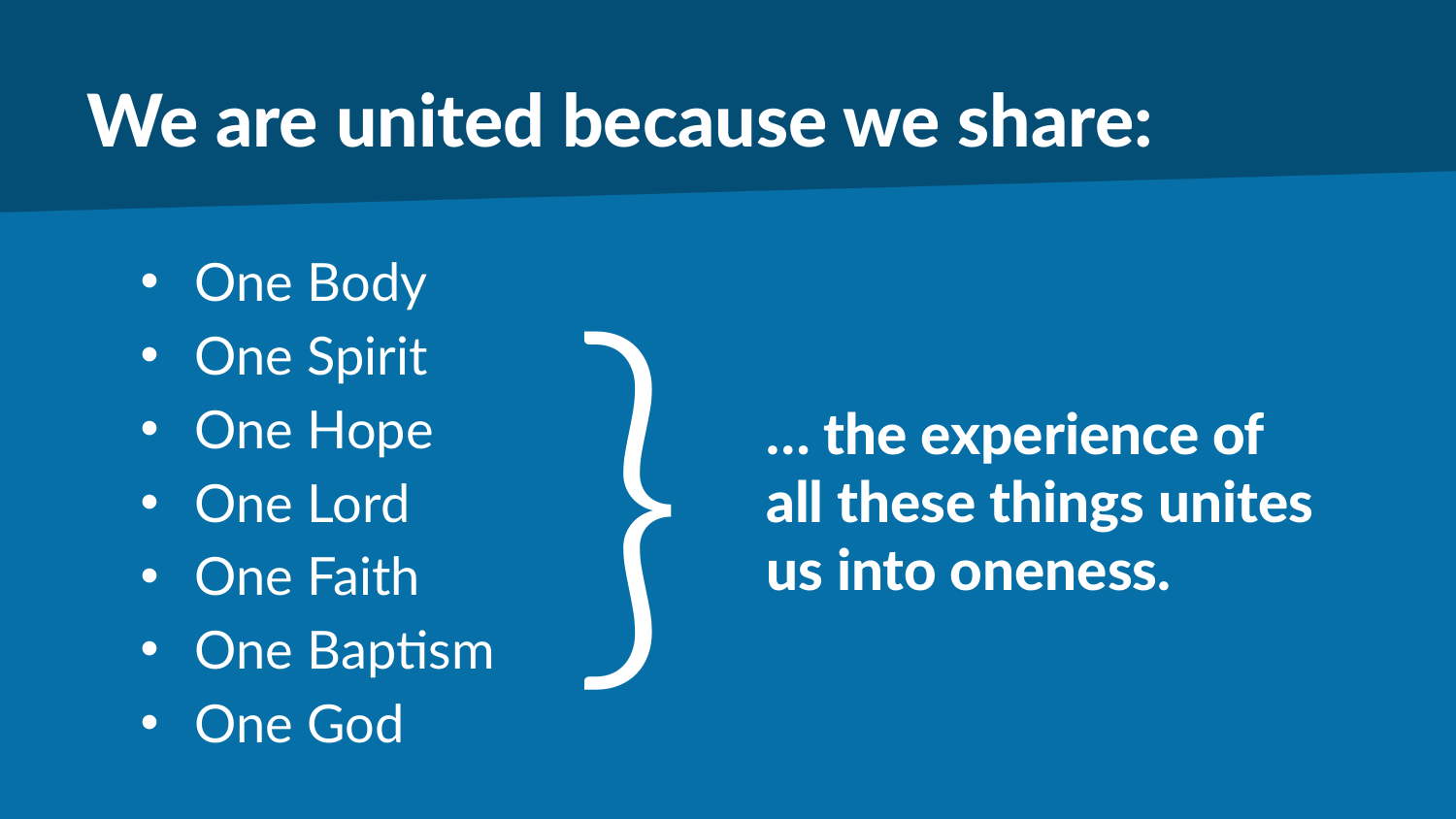

# We are united because we share:
One Body
One Spirit
One Hope
One Lord
One Faith
One Baptism
One God
}
… the experience of all these things unites us into oneness.